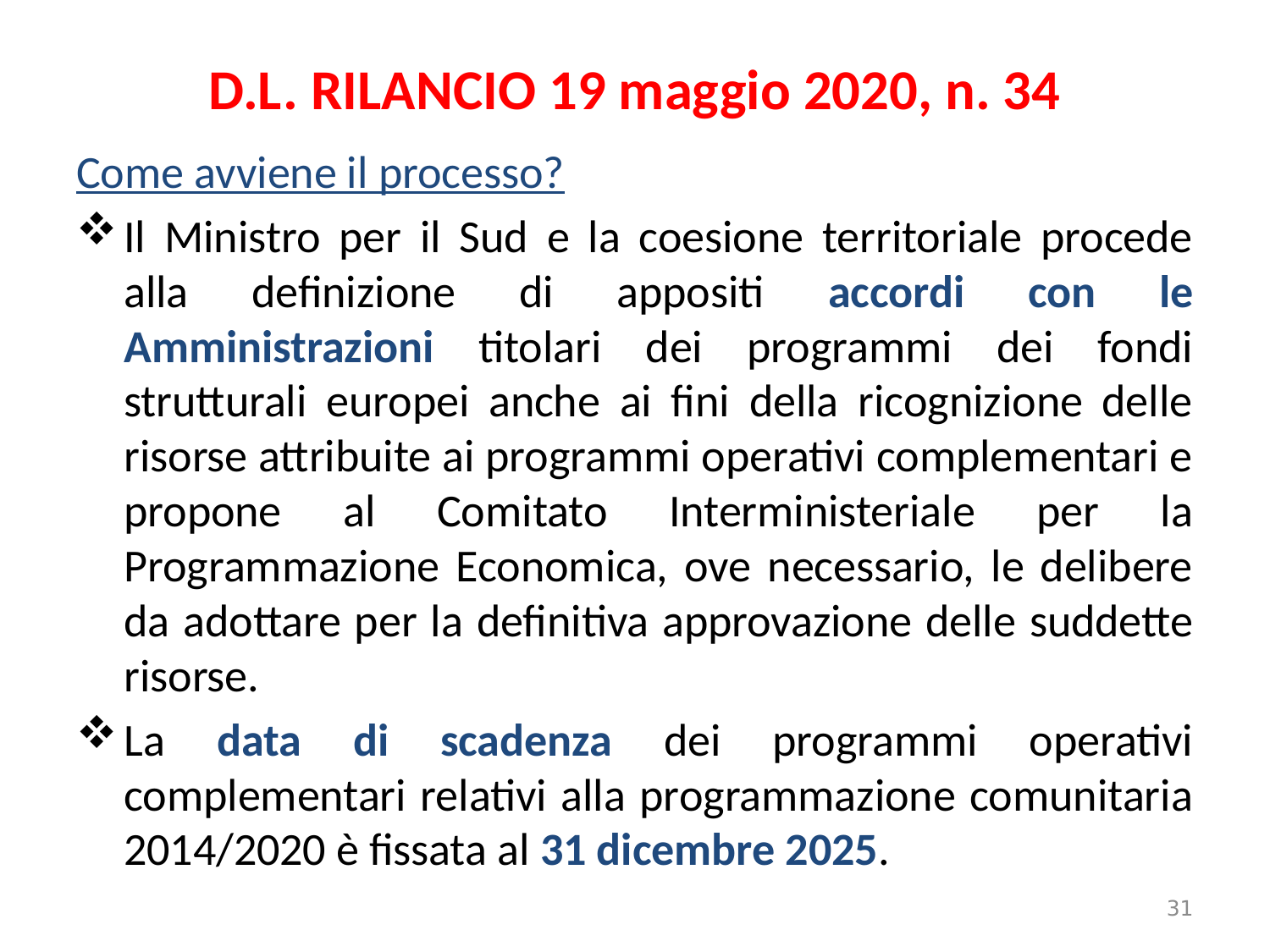

# D.L. RILANCIO 19 maggio 2020, n. 34
Come avviene il processo?
Il Ministro per il Sud e la coesione territoriale procede alla definizione di appositi accordi con le Amministrazioni titolari dei programmi dei fondi strutturali europei anche ai fini della ricognizione delle risorse attribuite ai programmi operativi complementari e propone al Comitato Interministeriale per la Programmazione Economica, ove necessario, le delibere da adottare per la definitiva approvazione delle suddette risorse.
La data di scadenza dei programmi operativi complementari relativi alla programmazione comunitaria 2014/2020 è fissata al 31 dicembre 2025.
31